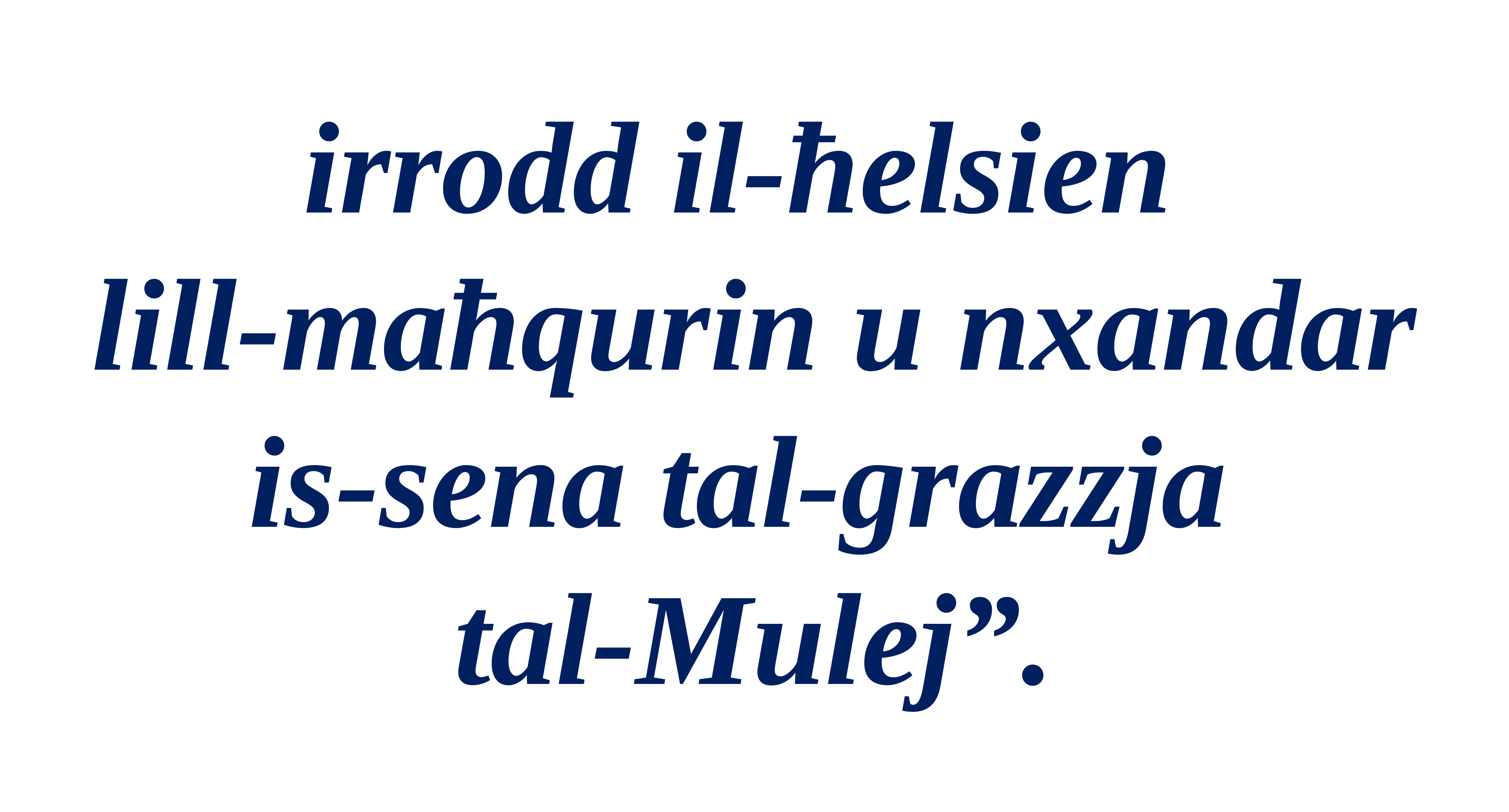

irrodd il-ħelsien
lill-maħqurin u nxandar is-sena tal-grazzja
tal-Mulej”.